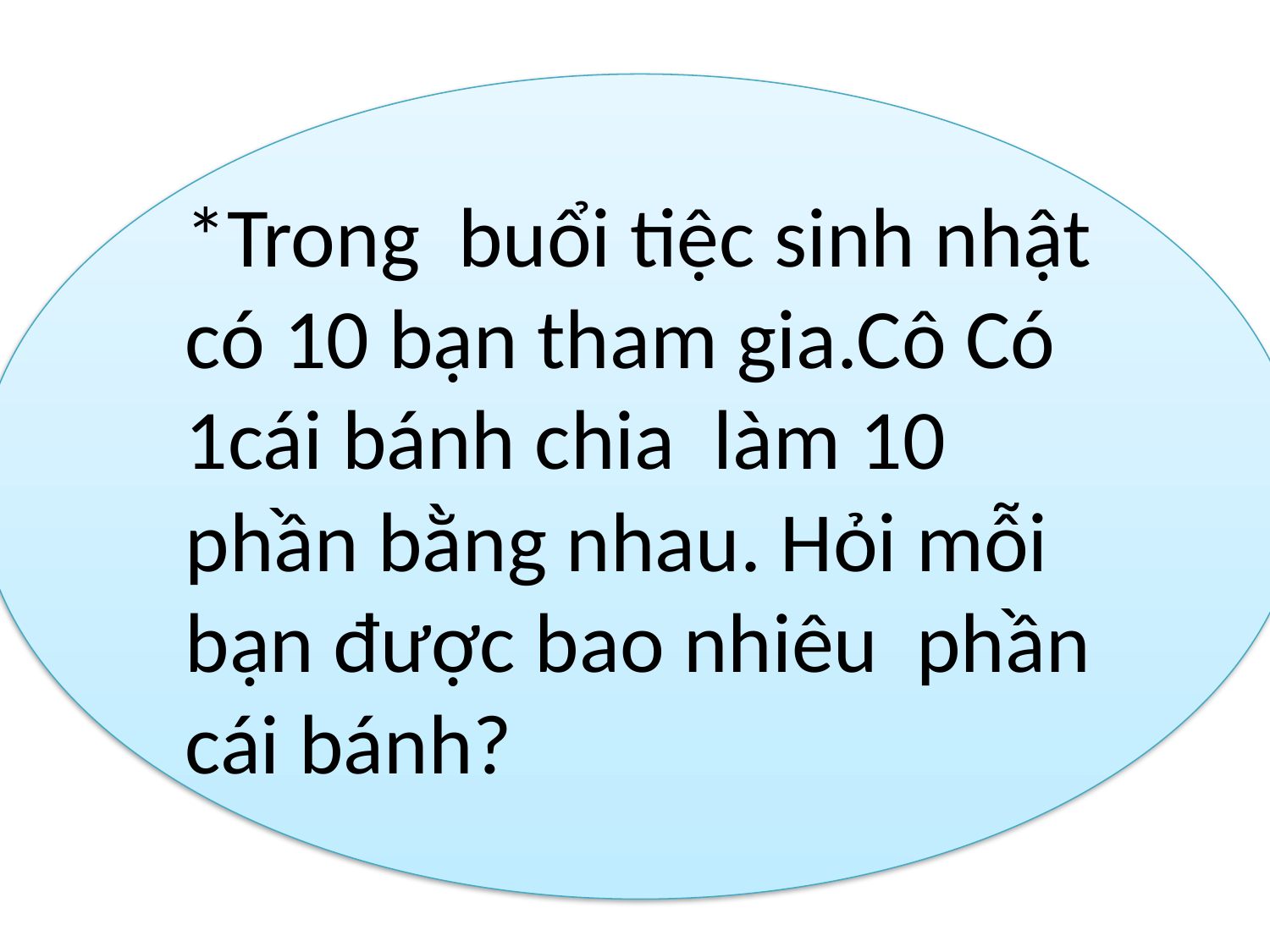

#
*Trong  buổi tiệc sinh nhật có 10 bạn tham gia.Cô Có 1cái bánh chia  làm 10 phần bằng nhau. Hỏi mỗi bạn được bao nhiêu  phần cái bánh?